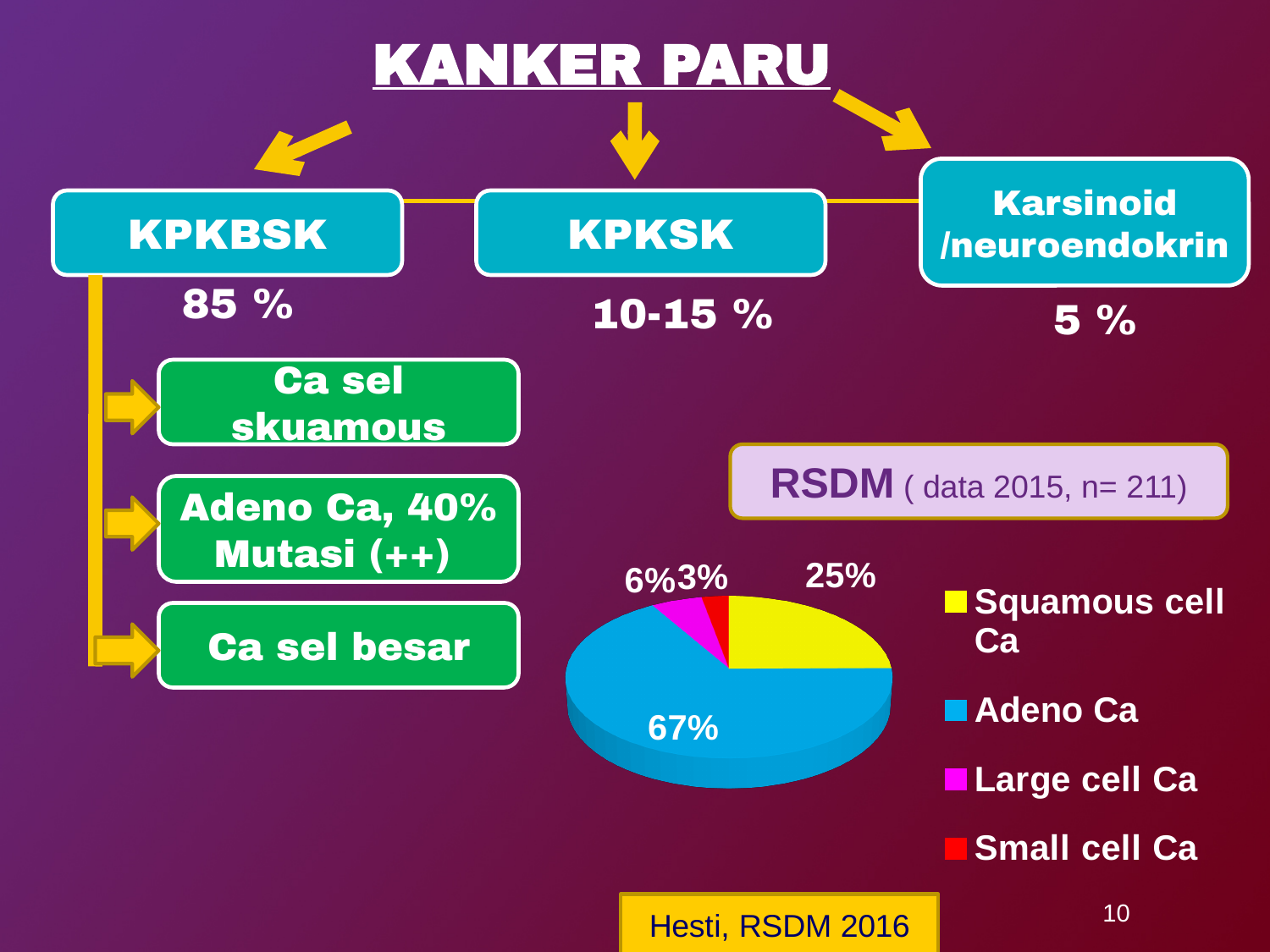

KANKER PARU
Karsinoid
/neuroendokrin
KPKBSK
KPKSK
85 %
10-15 %
5 %

[unsupported chart]

Ca sel skuamous

RSDM ( data 2015, n= 211)
Adeno Ca, 40%
Mutasi (++)

Ca sel besar

10